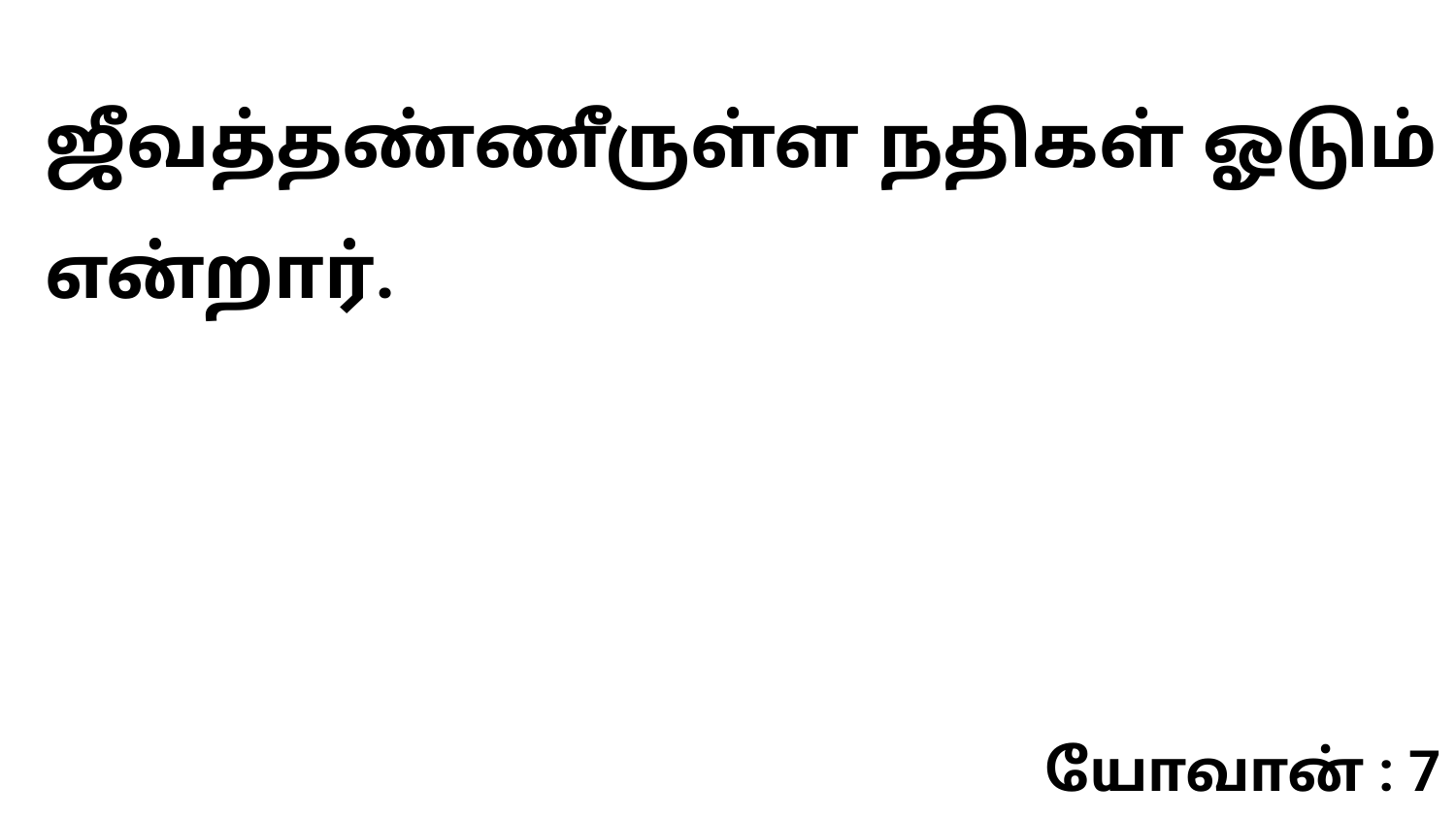

ஜீவத்தண்ணீருள்ள நதிகள் ஓடும் என்றார்.
யோவான் : 7